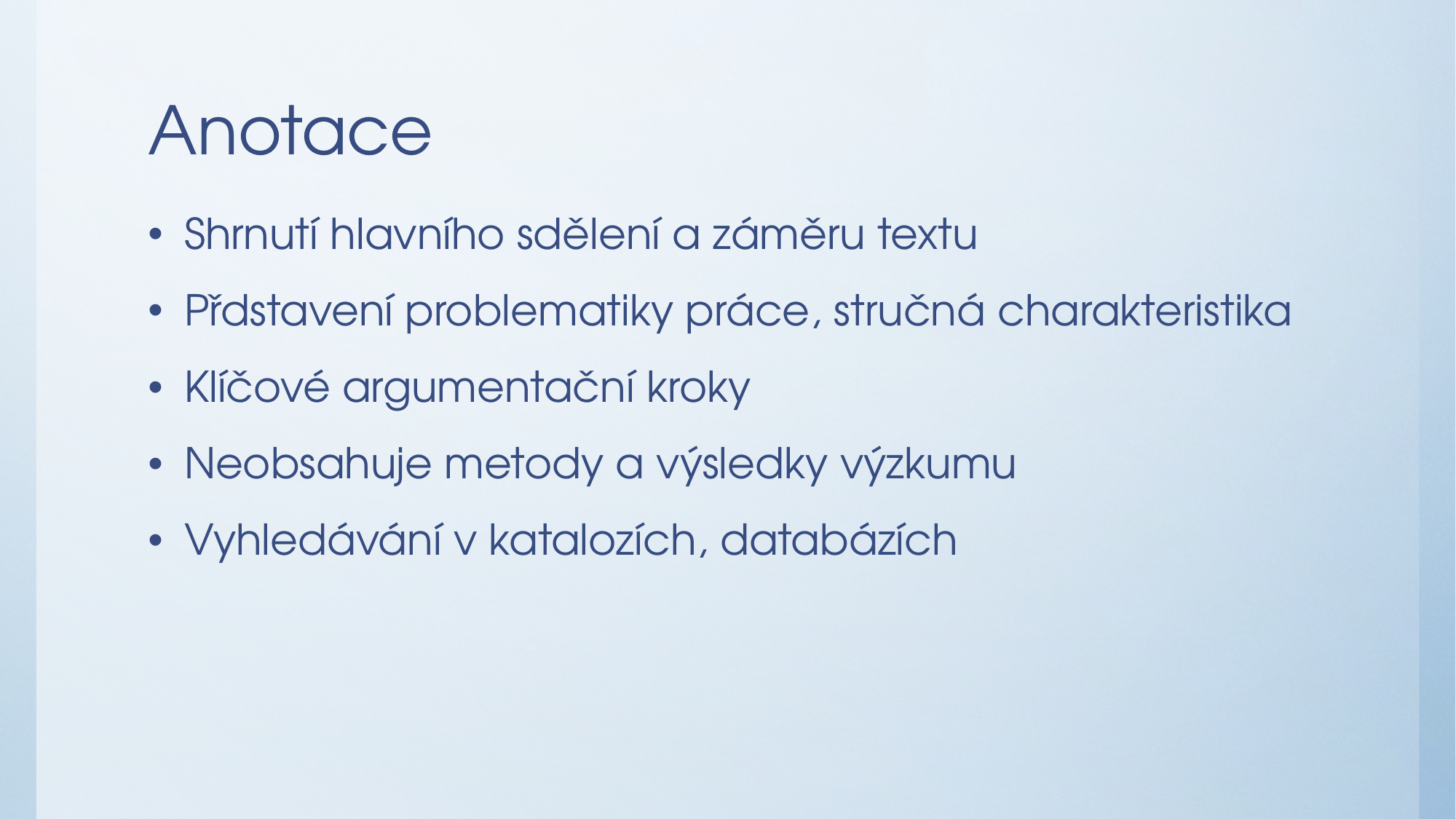

# Anotace
Shrnutí hlavního sdělení a záměru textu
Přdstavení problematiky práce, stručná charakteristika
Klíčové argumentační kroky
Neobsahuje metody a výsledky výzkumu
Vyhledávání v katalozích, databázích